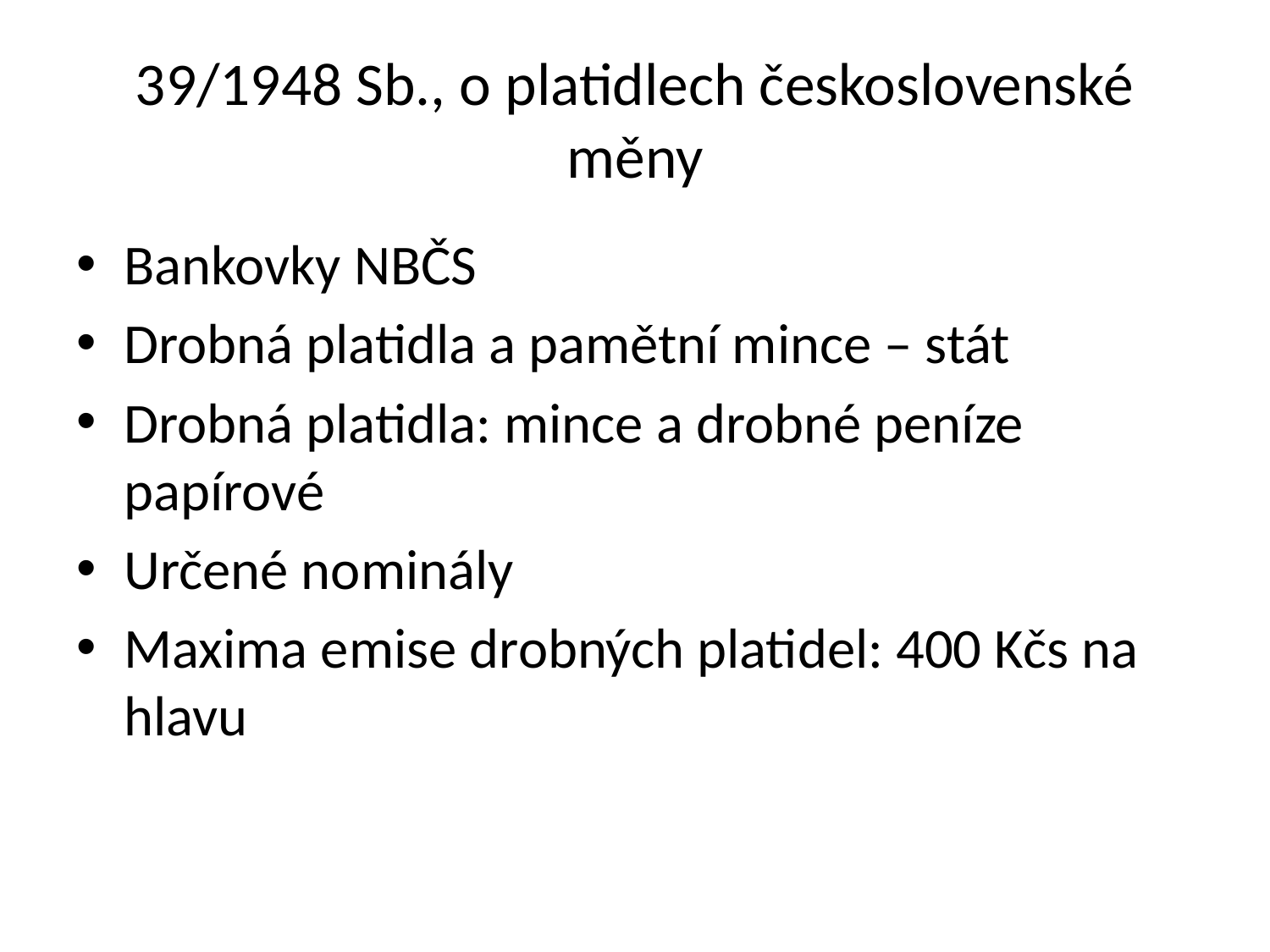

# 39/1948 Sb., o platidlech československé měny
Bankovky NBČS
Drobná platidla a pamětní mince – stát
Drobná platidla: mince a drobné peníze papírové
Určené nominály
Maxima emise drobných platidel: 400 Kčs na hlavu